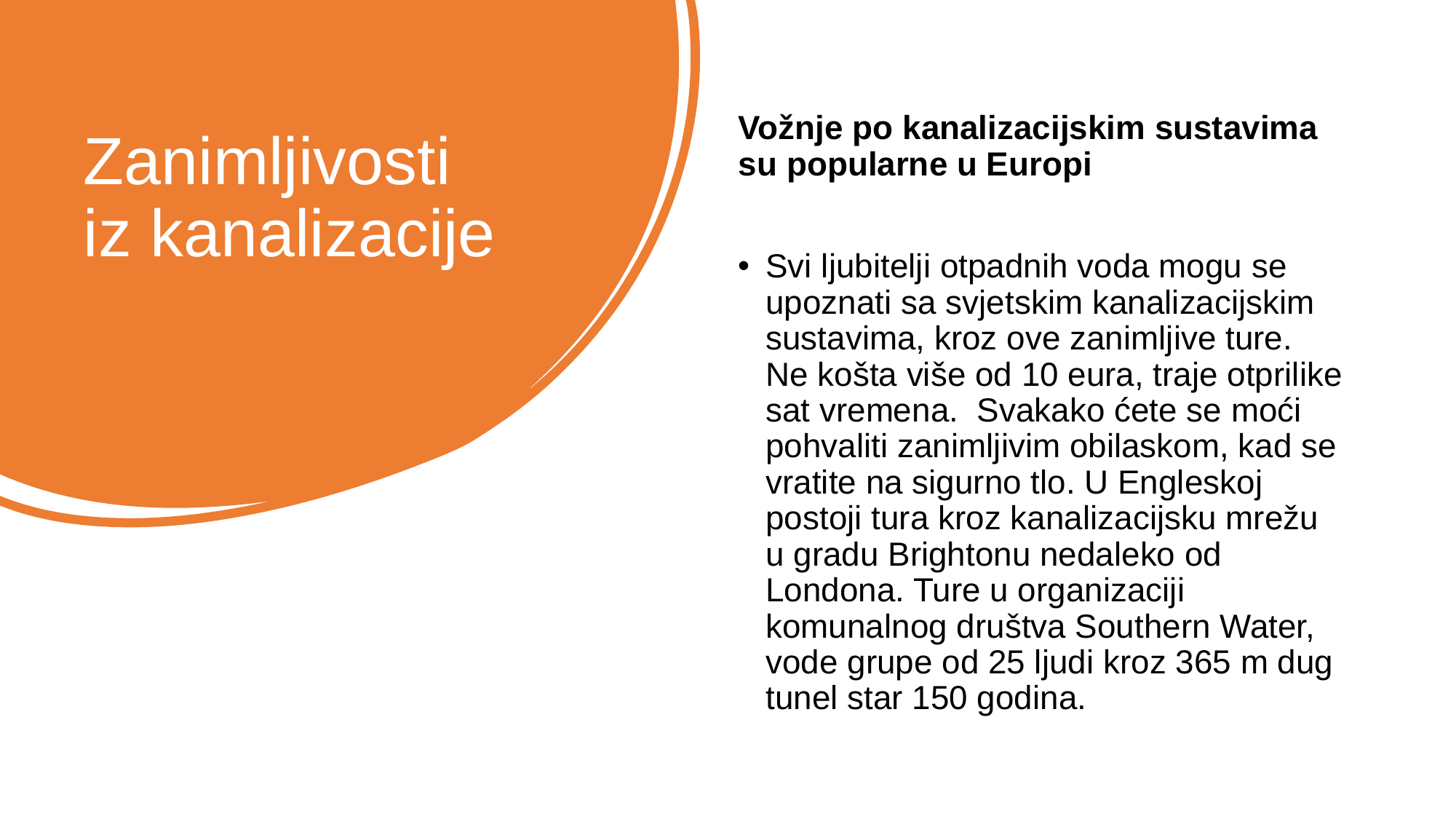

Vožnje po kanalizacijskim sustavima su popularne u Europi

Svi ljubitelji otpadnih voda mogu se upoznati sa svjetskim kanalizacijskim sustavima, kroz ove zanimljive ture. Ne košta više od 10 eura, traje otprilike sat vremena.  Svakako ćete se moći pohvaliti zanimljivim obilaskom, kad se vratite na sigurno tlo. U Engleskoj postoji tura kroz kanalizacijsku mrežu u gradu Brightonu nedaleko od Londona. Ture u organizaciji komunalnog društva Southern Water, vode grupe od 25 ljudi kroz 365 m dug tunel star 150 godina.

# Zanimljivosti iz kanalizacije